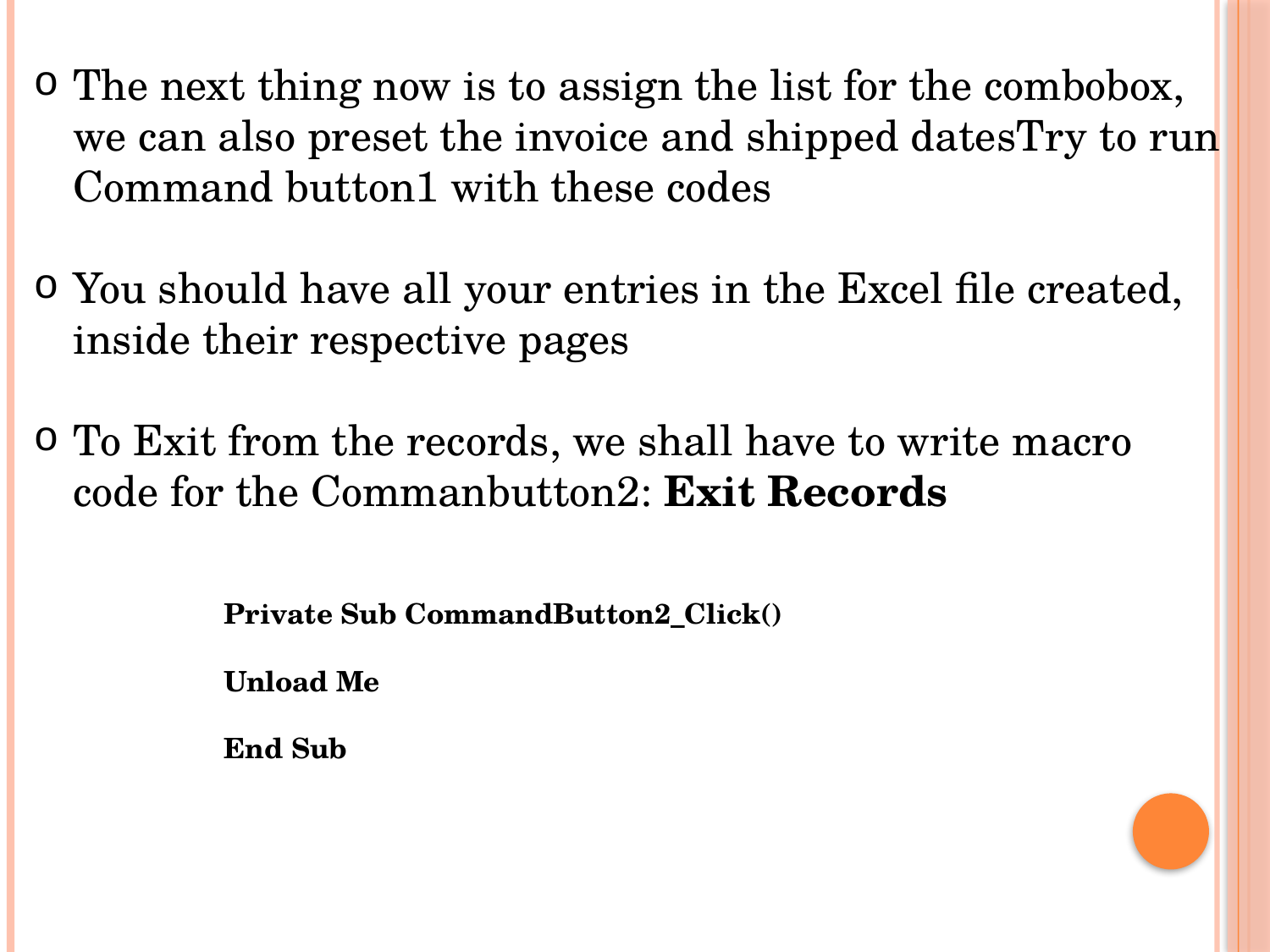

The next thing now is to assign the list for the combobox, we can also preset the invoice and shipped datesTry to run Command button1 with these codes

You should have all your entries in the Excel file created, inside their respective pages

To Exit from the records, we shall have to write macro code for the Commanbutton2: Exit Records

Private Sub CommandButton2_Click()

Unload Me

End Sub